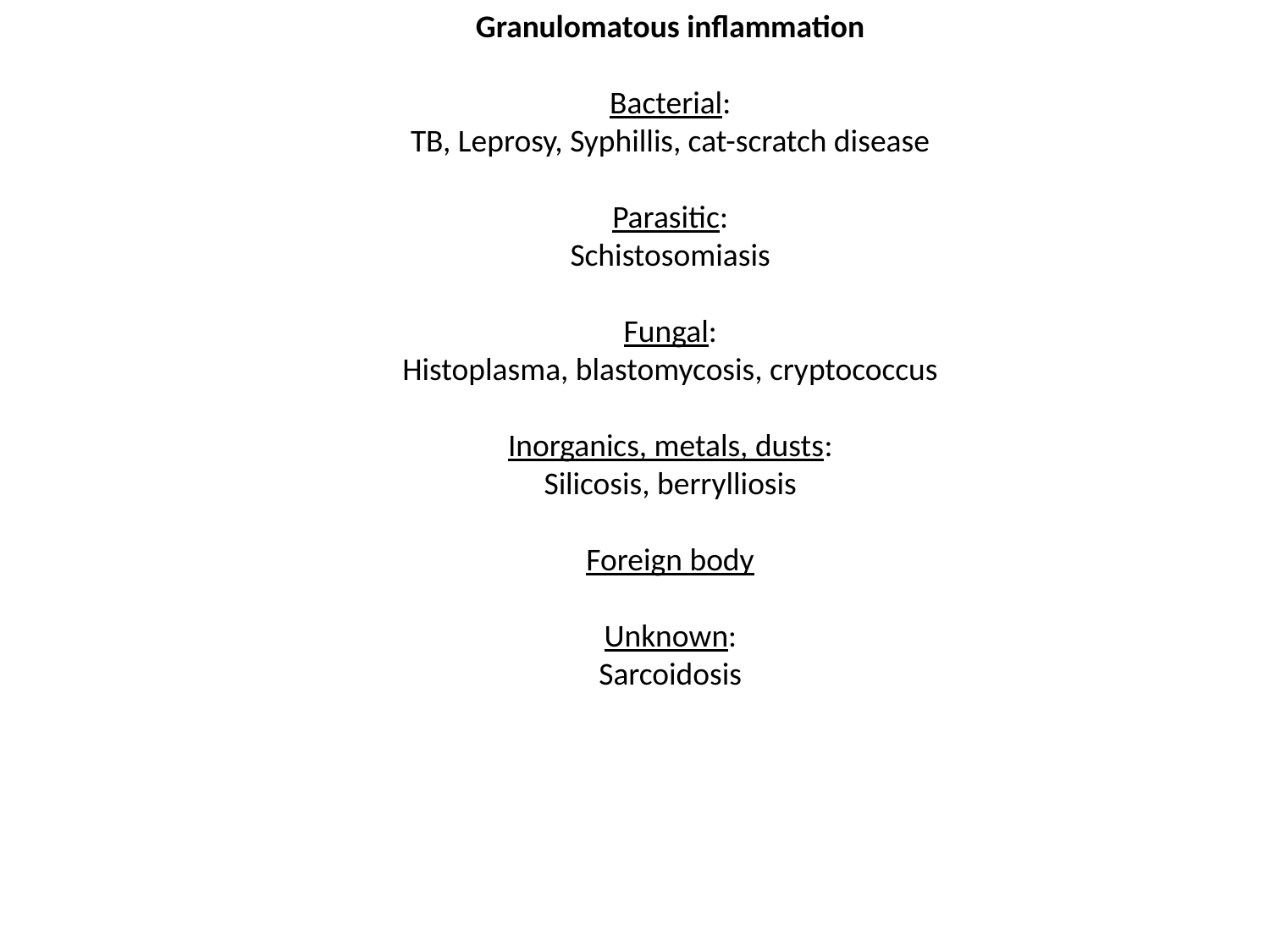

Granulomatous inflammation

Bacterial:
TB, Leprosy, Syphillis, cat-scratch disease

Parasitic:
Schistosomiasis

Fungal:
Histoplasma, blastomycosis, cryptococcus

Inorganics, metals, dusts:
Silicosis, berrylliosis

Foreign body

Unknown:
Sarcoidosis